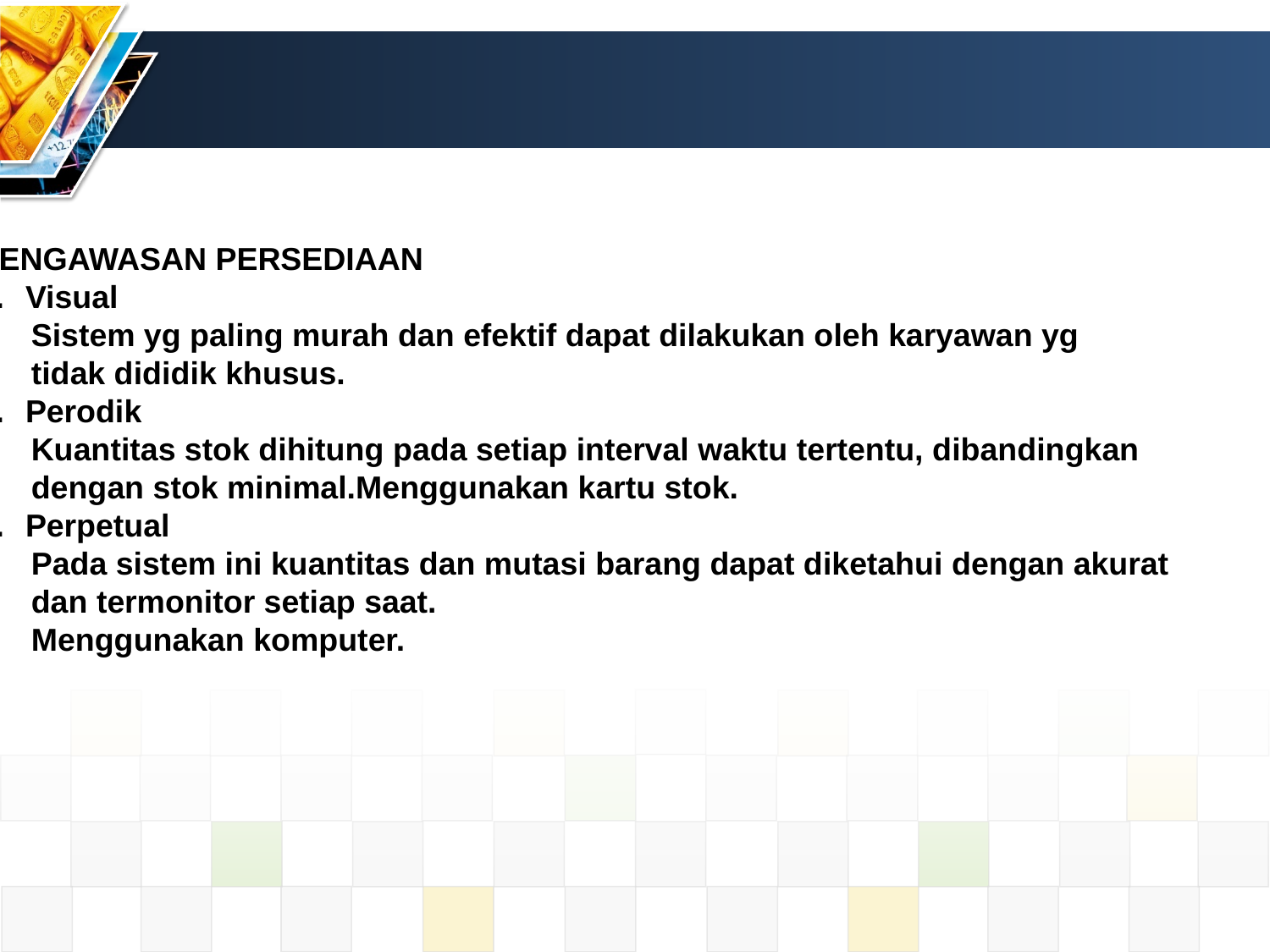

PENGAWASAN PERSEDIAAN
Visual
      Sistem yg paling murah dan efektif dapat dilakukan oleh karyawan yg
      tidak dididik khusus.
Perodik
      Kuantitas stok dihitung pada setiap interval waktu tertentu, dibandingkan
      dengan stok minimal.Menggunakan kartu stok.
Perpetual
      Pada sistem ini kuantitas dan mutasi barang dapat diketahui dengan akurat
      dan termonitor setiap saat.
      Menggunakan komputer.